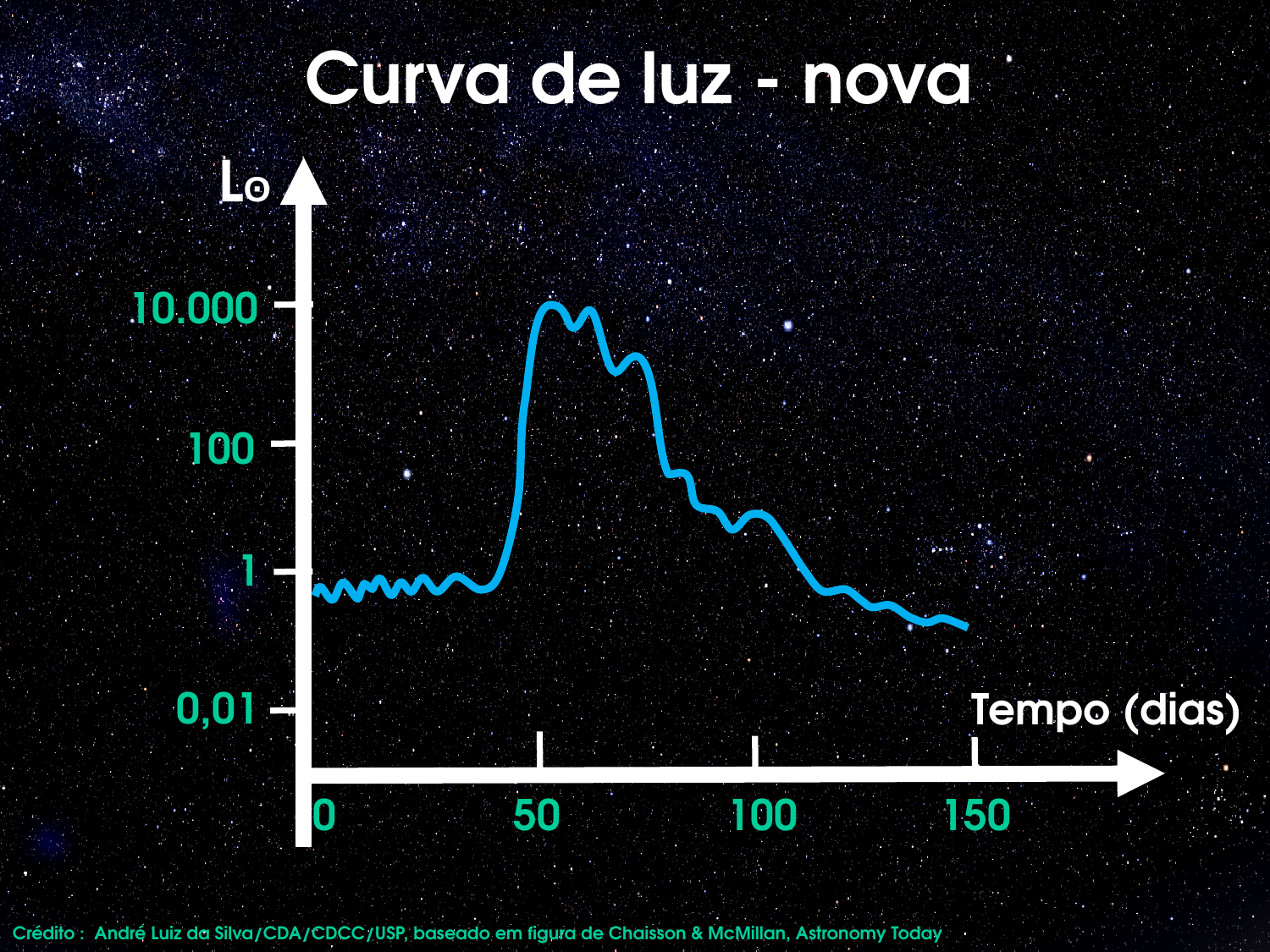

# Curva de luz - nova
Lʘ
10.000

100
1
0,01
Tempo (dias)
0               50              100            150
Crédito :  André Luiz da Silva/CDA/CDCC/USP, baseado em figura de Chaisson & McMillan, Astronomy Today